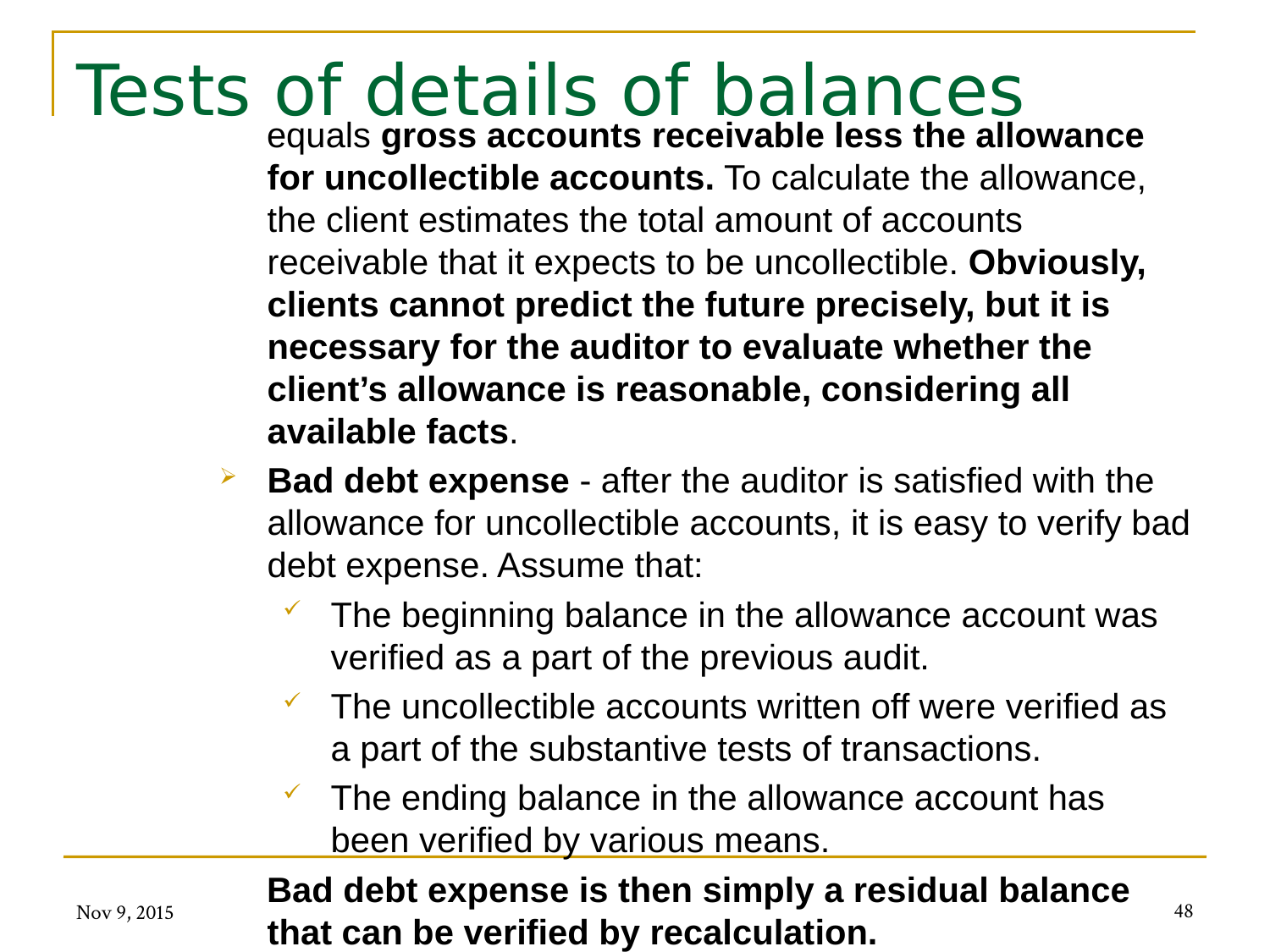

# Tests of details of balances
equals gross accounts receivable less the allowance for uncollectible accounts. To calculate the allowance, the client estimates the total amount of accounts receivable that it expects to be uncollectible. Obviously, clients cannot predict the future precisely, but it is necessary for the auditor to evaluate whether the client’s allowance is reasonable, considering all available facts.
Bad debt expense - after the auditor is satisfied with the allowance for uncollectible accounts, it is easy to verify bad debt expense. Assume that:
The beginning balance in the allowance account was verified as a part of the previous audit.
The uncollectible accounts written off were verified as a part of the substantive tests of transactions.
The ending balance in the allowance account has been verified by various means.
Bad debt expense is then simply a residual balance that can be verified by recalculation.

Nov 9, 2015
48